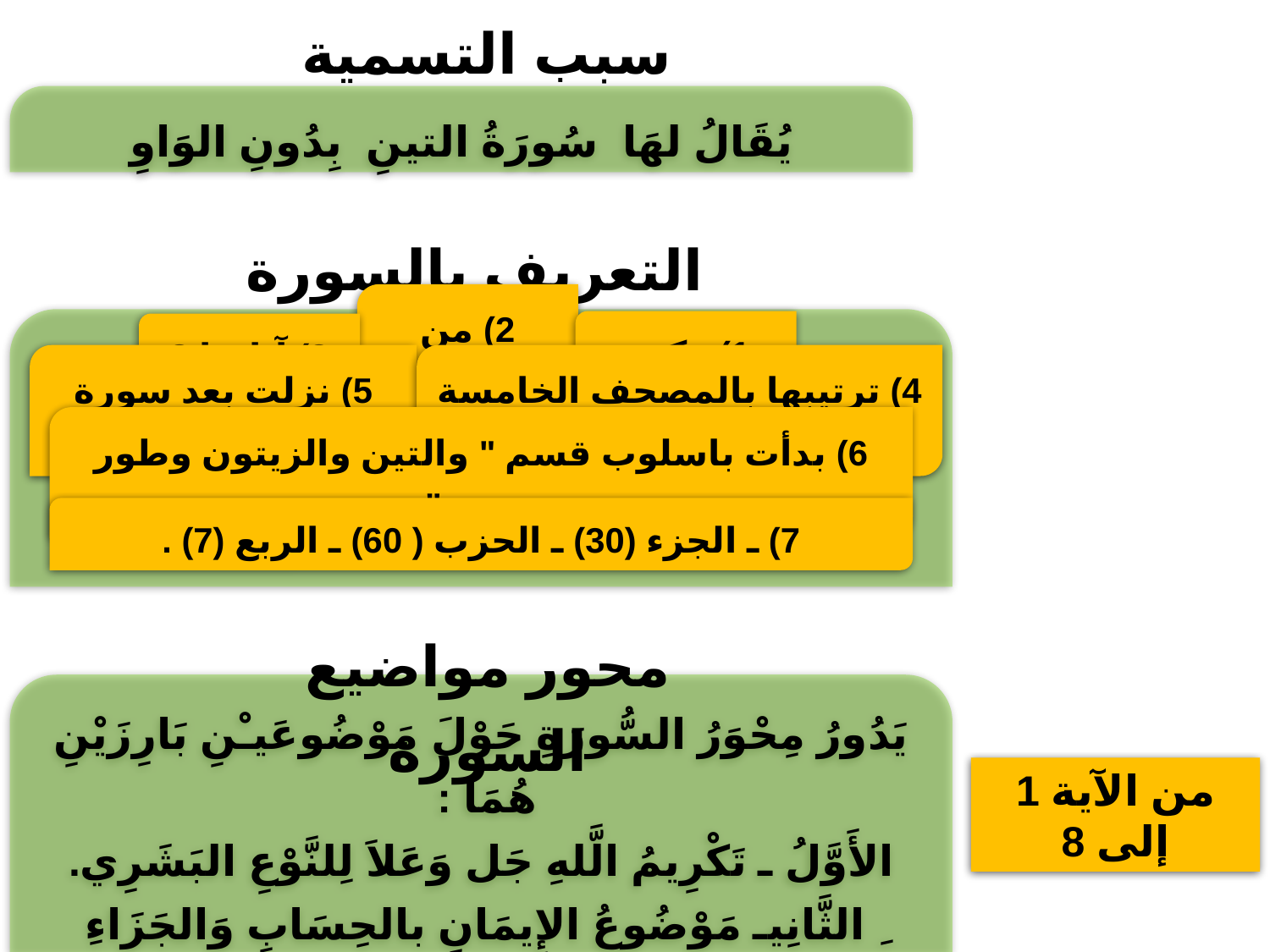

سبب التسمية
يُقَالُ ‏لهَا ‏‏ ‏سُورَةُ ‏التينِ ‏‏ ‏بِدُونِ ‏الوَاوِ
التعريف بالسورة

1) مكية.
3) آياتها 8
2) من المفصل.
5) نزلت بعد سورة ”البروج“.
4) ترتيبها بالمصحف الخامسة والتسعون .
6) بدأت باسلوب قسم " والتين والزيتون وطور سنين ".
7) ـ الجزء (30) ـ الحزب ( 60) ـ الربع (7) .
محور مواضيع السورة
يَدُورُ مِحْوَرُ السُّورَةِ حَوْلَ مَوْضُوعَيـْنِ بَارِزَيْنِ هُمَا :
الأَوَّلُ ـ تَكْرِيمُ الَّلهِ جَل وَعَلاَ لِلنَّوْعِ البَشَرِي.
ِ الثَّانِيـ مَوْضُوعُ الإِيمَانِ بالحِسَابِ وَالجَزَاءِ
من الآية 1 إلى 8